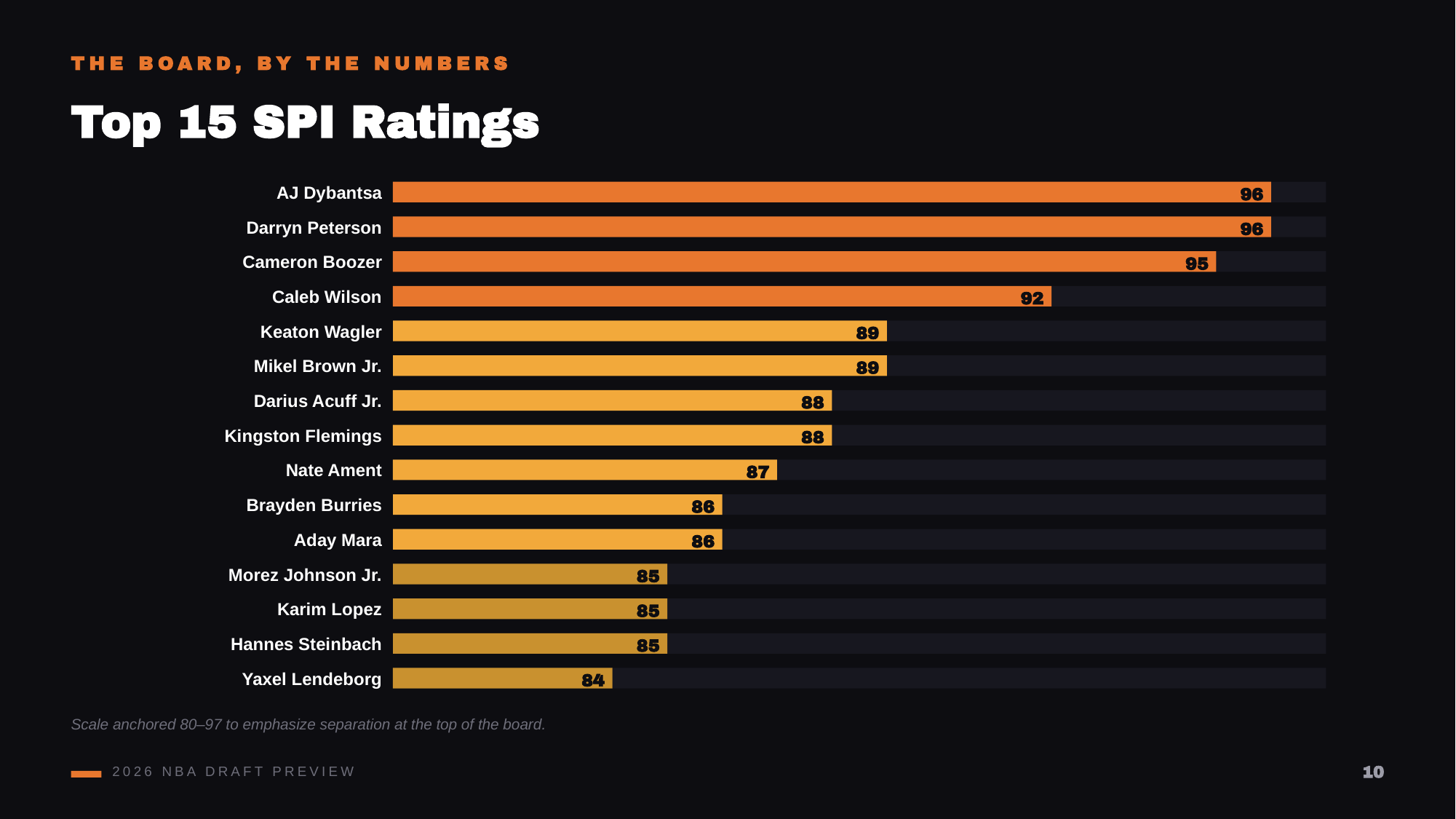

THE BOARD, BY THE NUMBERS
Top 15 SPI Ratings
AJ Dybantsa
96

Darryn Peterson
96

Cameron Boozer
95

Caleb Wilson
92

Keaton Wagler
89

Mikel Brown Jr.
89

Darius Acuff Jr.
88

Kingston Flemings
88

Nate Ament
87

Brayden Burries
86

Aday Mara
86

Morez Johnson Jr.
85

Karim Lopez
85

Hannes Steinbach
85

Yaxel Lendeborg
84

Scale anchored 80–97 to emphasize separation at the top of the board.
2026 NBA DRAFT PREVIEW
10